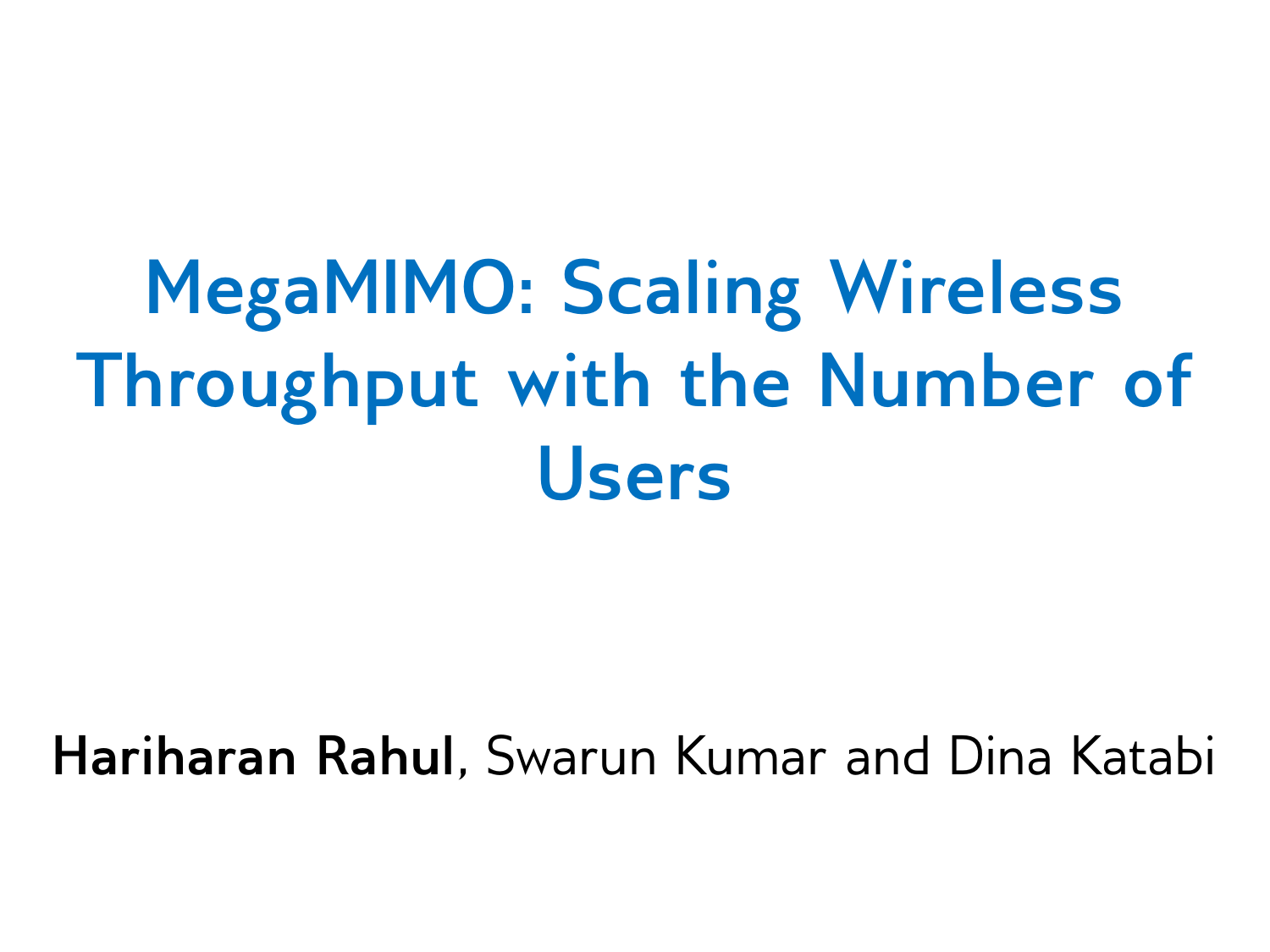

# MegaMIMO: Scaling Wireless Throughput with the Number of Users
Hariharan Rahul, Swarun Kumar and Dina Katabi